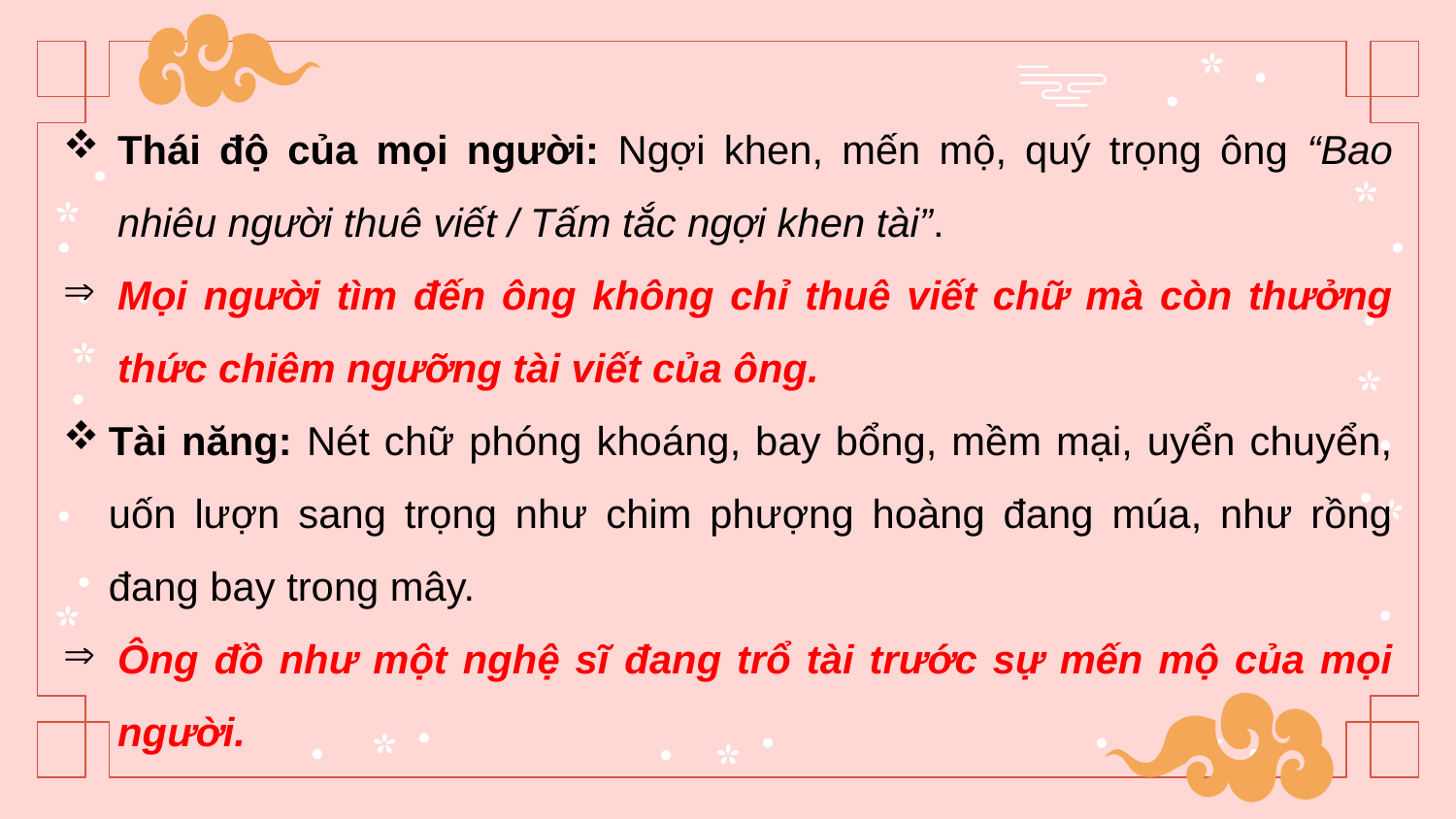

Thái độ của mọi người: Ngợi khen, mến mộ, quý trọng ông “Bao nhiêu người thuê viết / Tấm tắc ngợi khen tài”.
Mọi người tìm đến ông không chỉ thuê viết chữ mà còn thưởng thức chiêm ngưỡng tài viết của ông.
Tài năng: Nét chữ phóng khoáng, bay bổng, mềm mại, uyển chuyển, uốn lượn sang trọng như chim phượng hoàng đang múa, như rồng đang bay trong mây.
Ông đồ như một nghệ sĩ đang trổ tài trước sự mến mộ của mọi người.